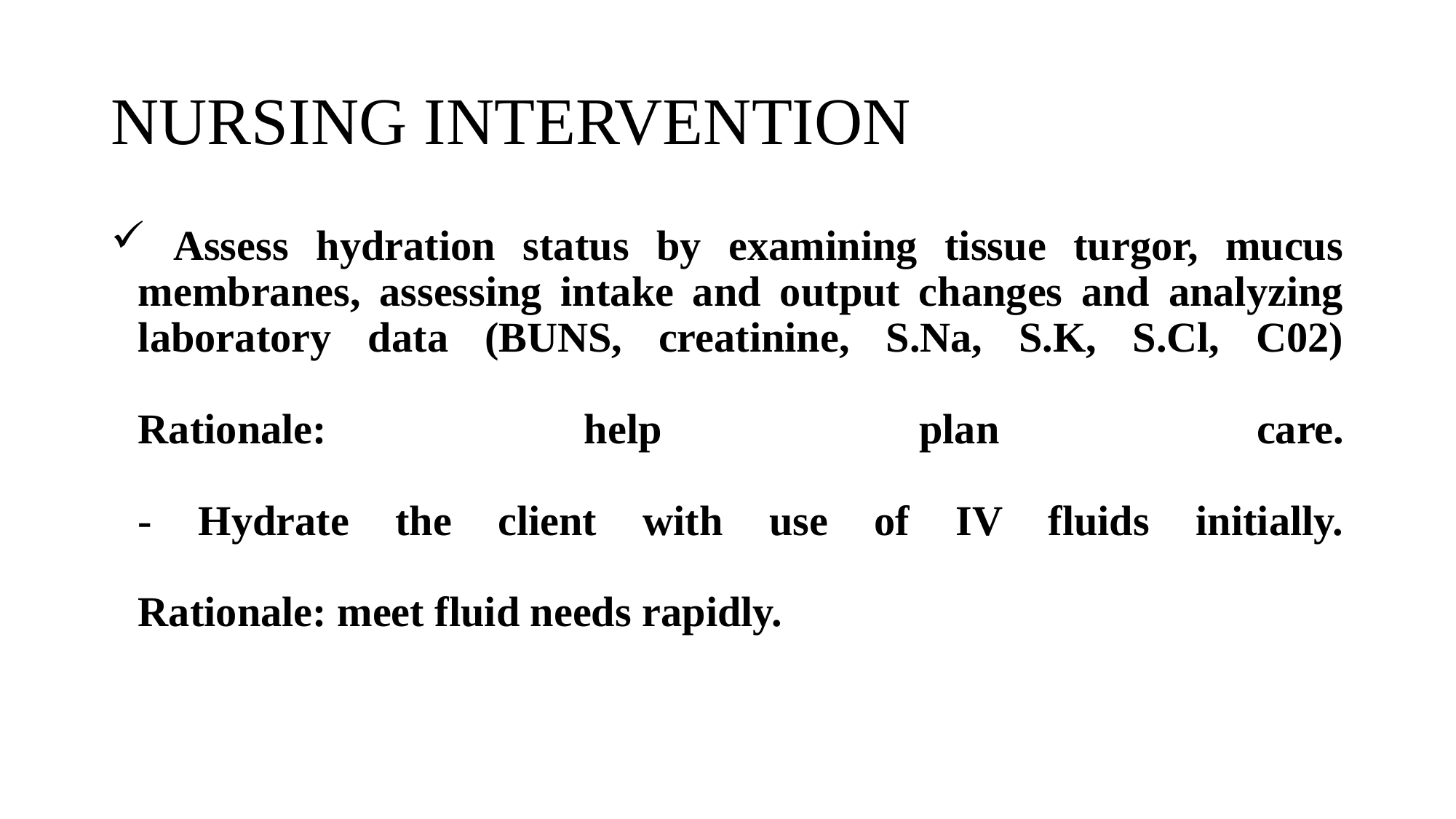

# NURSING INTERVENTION
 Assess hydration status by examining tissue turgor, mucus membranes, assessing intake and output changes and analyzing laboratory data (BUNS, creatinine, S.Na, S.K, S.Cl, C02)
Rationale: help plan care.
- Hydrate the client with use of IV fluids initially.
Rationale: meet fluid needs rapidly.